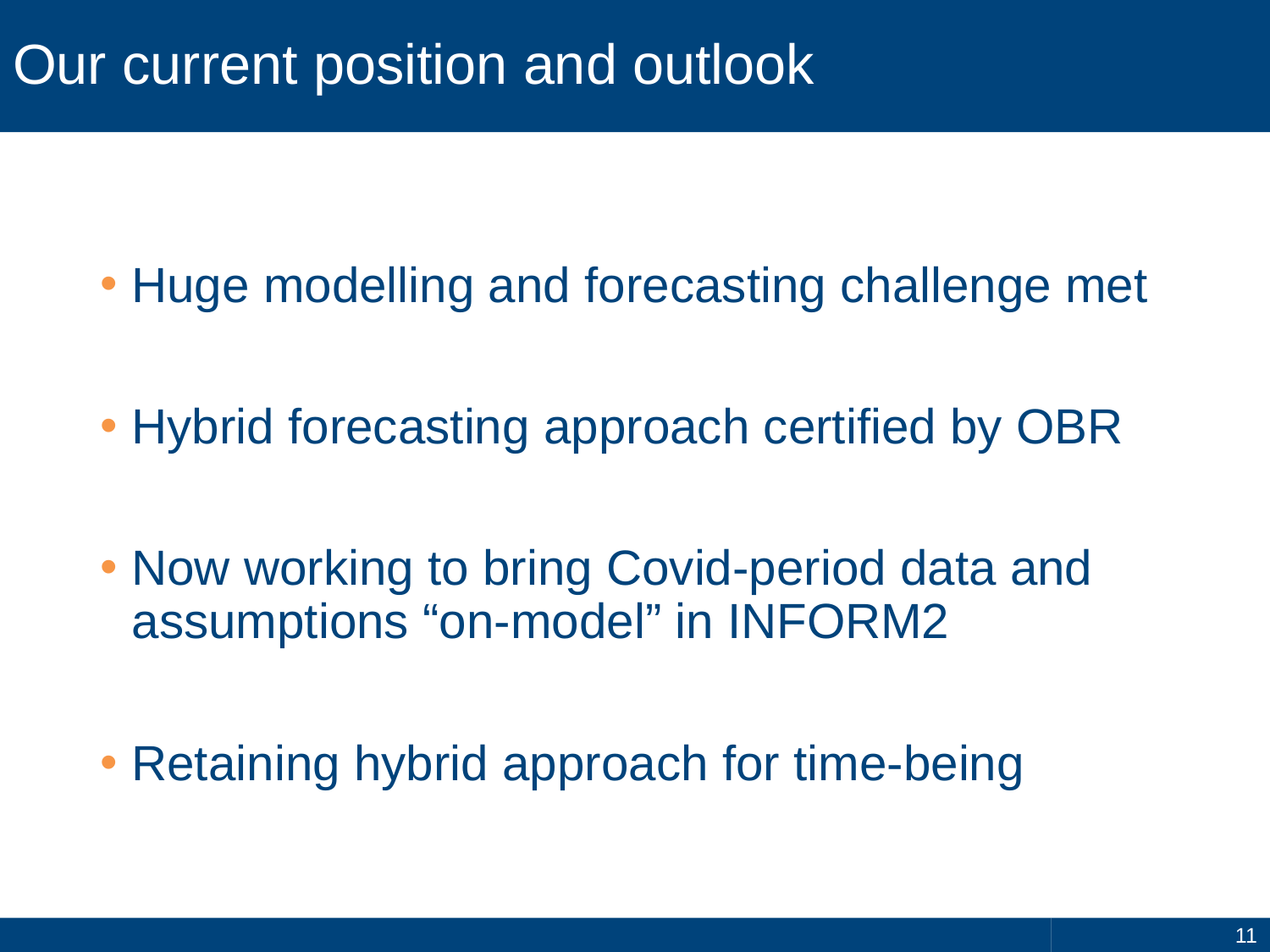

# Our current position and outlook
Huge modelling and forecasting challenge met

Hybrid forecasting approach certified by OBR

Now working to bring Covid-period data and assumptions “on-model” in INFORM2

Retaining hybrid approach for time-being

11